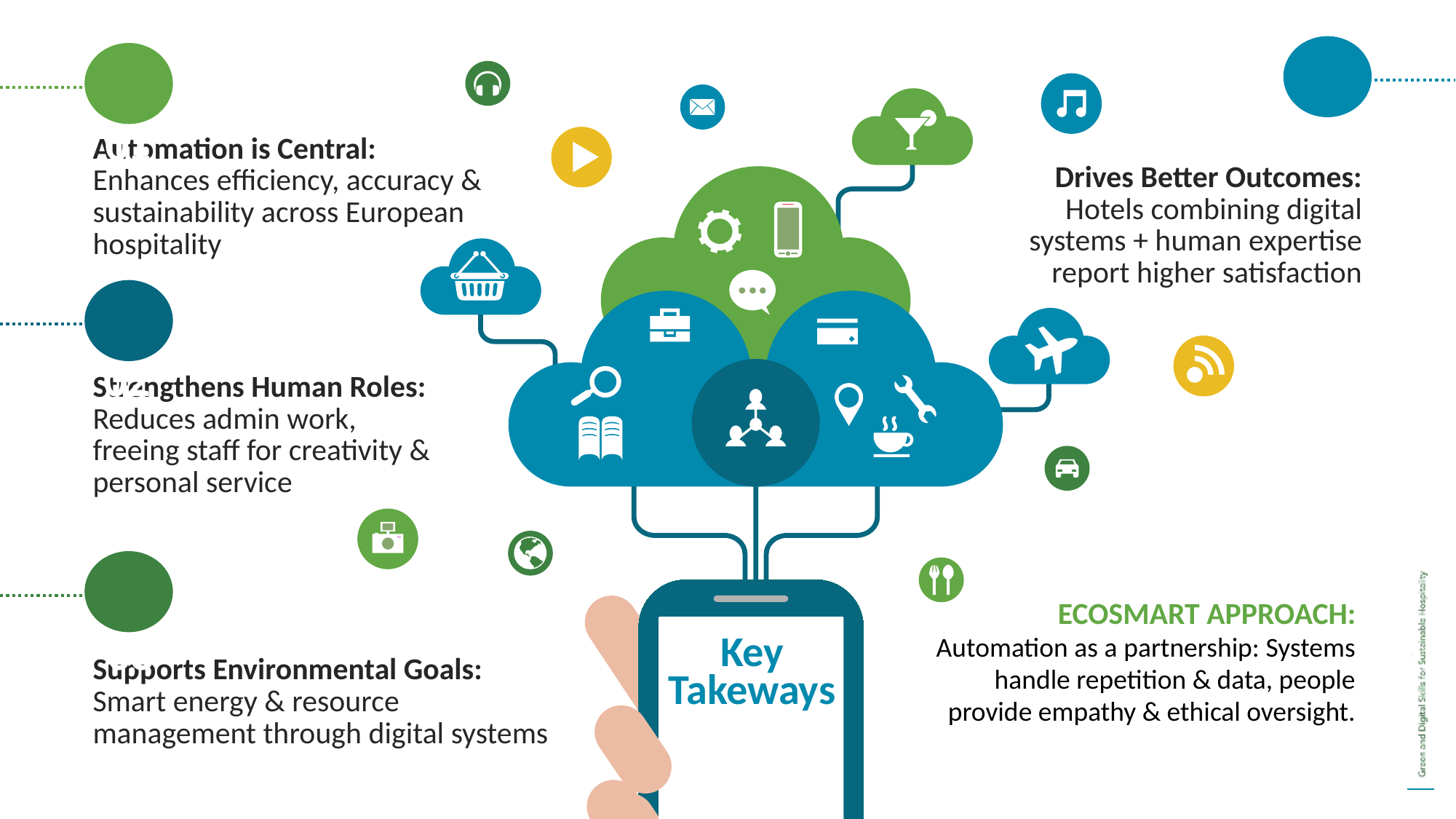

04

01

Drives Better Outcomes: Hotels combining digital systems + human expertise report higher satisfaction

Automation is Central:
Enhances efficiency, accuracy & sustainability across European hospitality

02

Strengthens Human Roles: Reduces admin work, freeing staff for creativity & personal service

03

Key Takeways

ECOSMART APPROACH:
Automation as a partnership: Systems handle repetition & data, people provide empathy & ethical oversight.

Supports Environmental Goals: Smart energy & resource management through digital systems